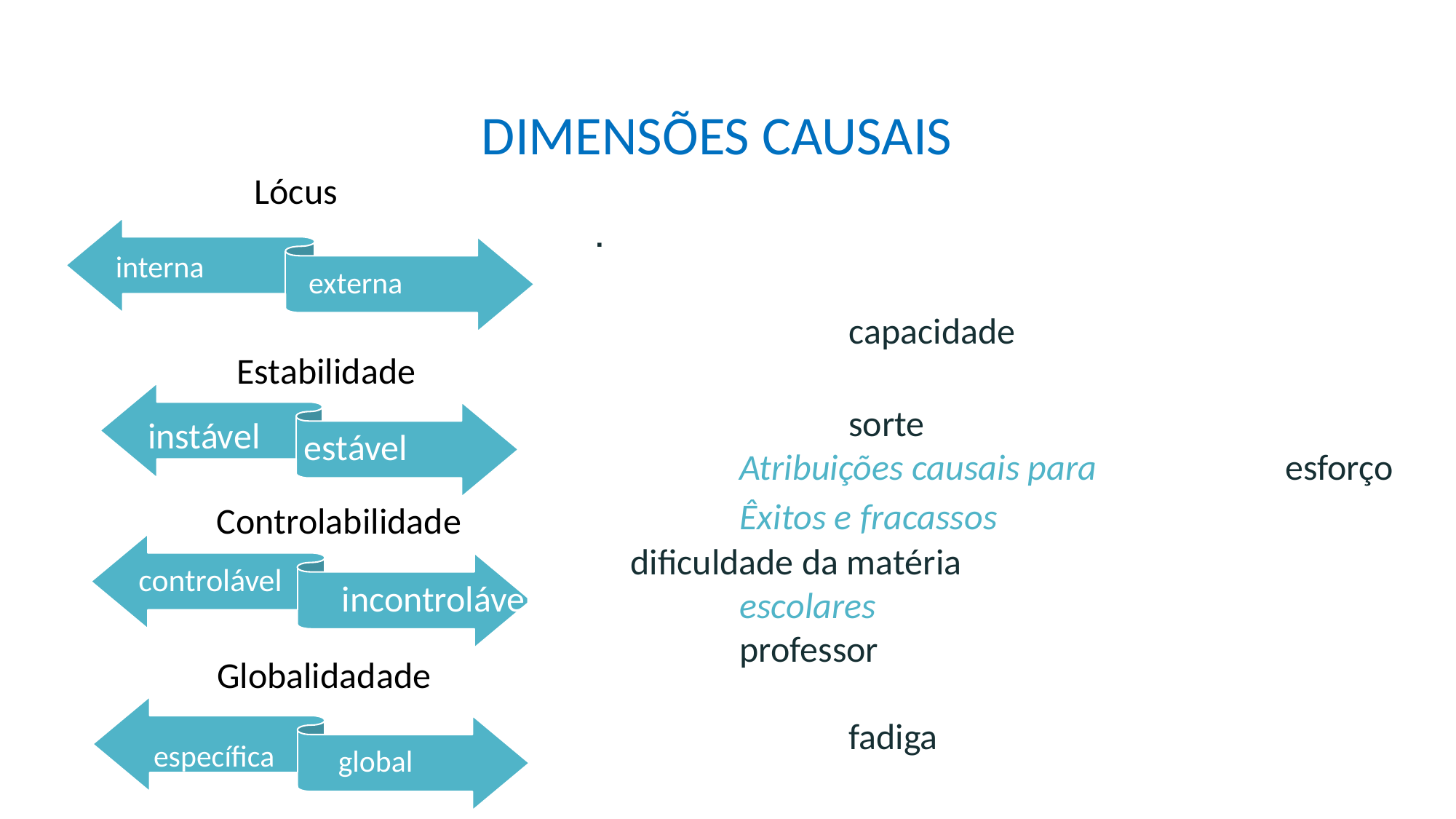

#
DIMENSÕES CAUSAIS
Lócus
									capacidade
									sorte
	Atribuições causais para		esforço
	Êxitos e fracassos				dificuldade da matéria
	escolares						professor
									fadiga
interna
externa
Estabilidade
instável
estável
Controlabilidade
controlável
incontrolável
Globalidadade
específica
global